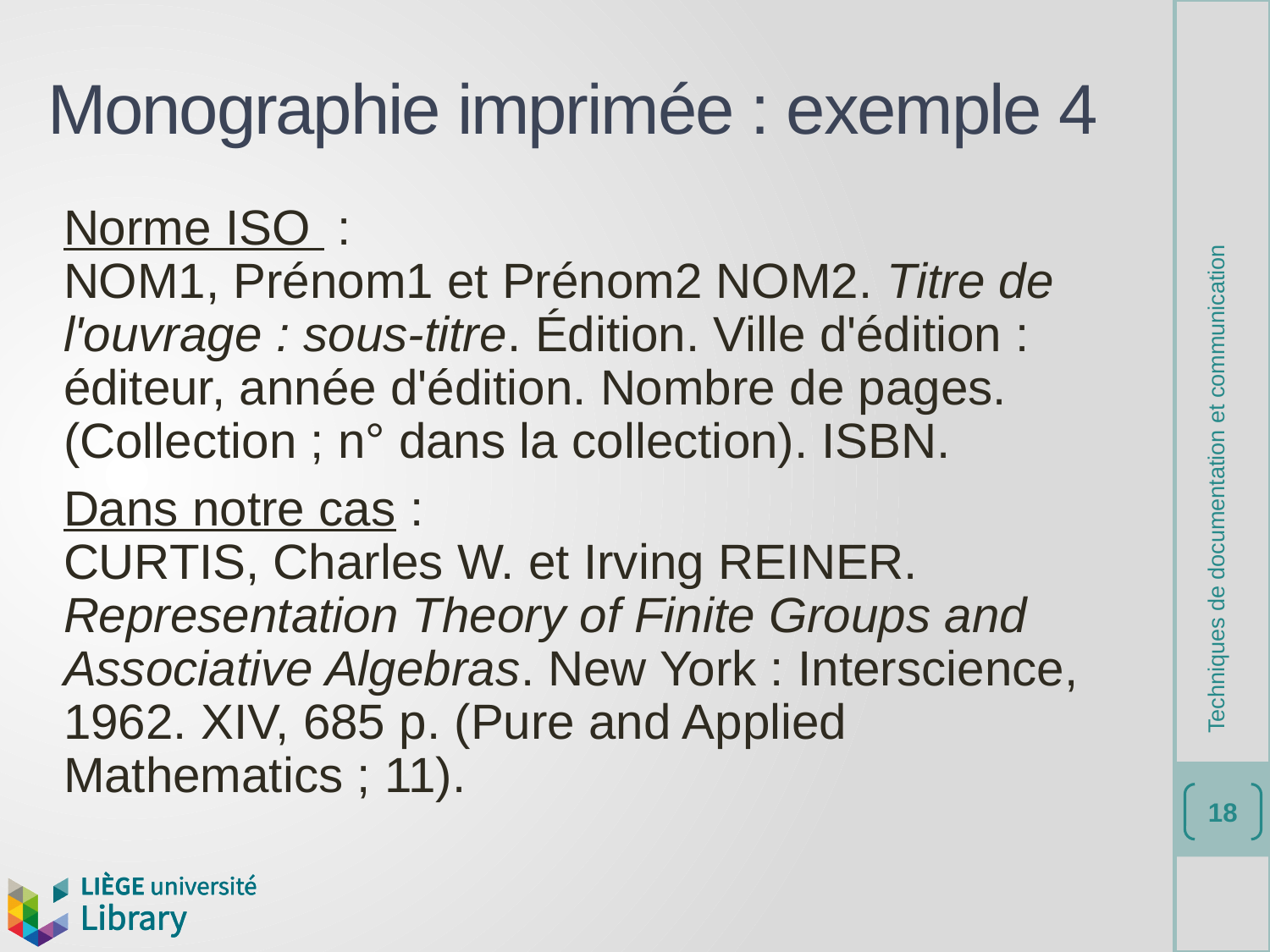

# Monographie imprimée : exemple 4
Norme ISO  :
NOM1, Prénom1 et Prénom2 NOM2. Titre de l'ouvrage : sous-titre. Édition. Ville d'édition : éditeur, année d'édition. Nombre de pages. (Collection ; n° dans la collection). ISBN.
Dans notre cas :
CURTIS, Charles W. et Irving REINER. Representation Theory of Finite Groups and Associative Algebras. New York : Interscience, 1962. XIV, 685 p. (Pure and Applied Mathematics ; 11).

Techniques de documentation et communication
18